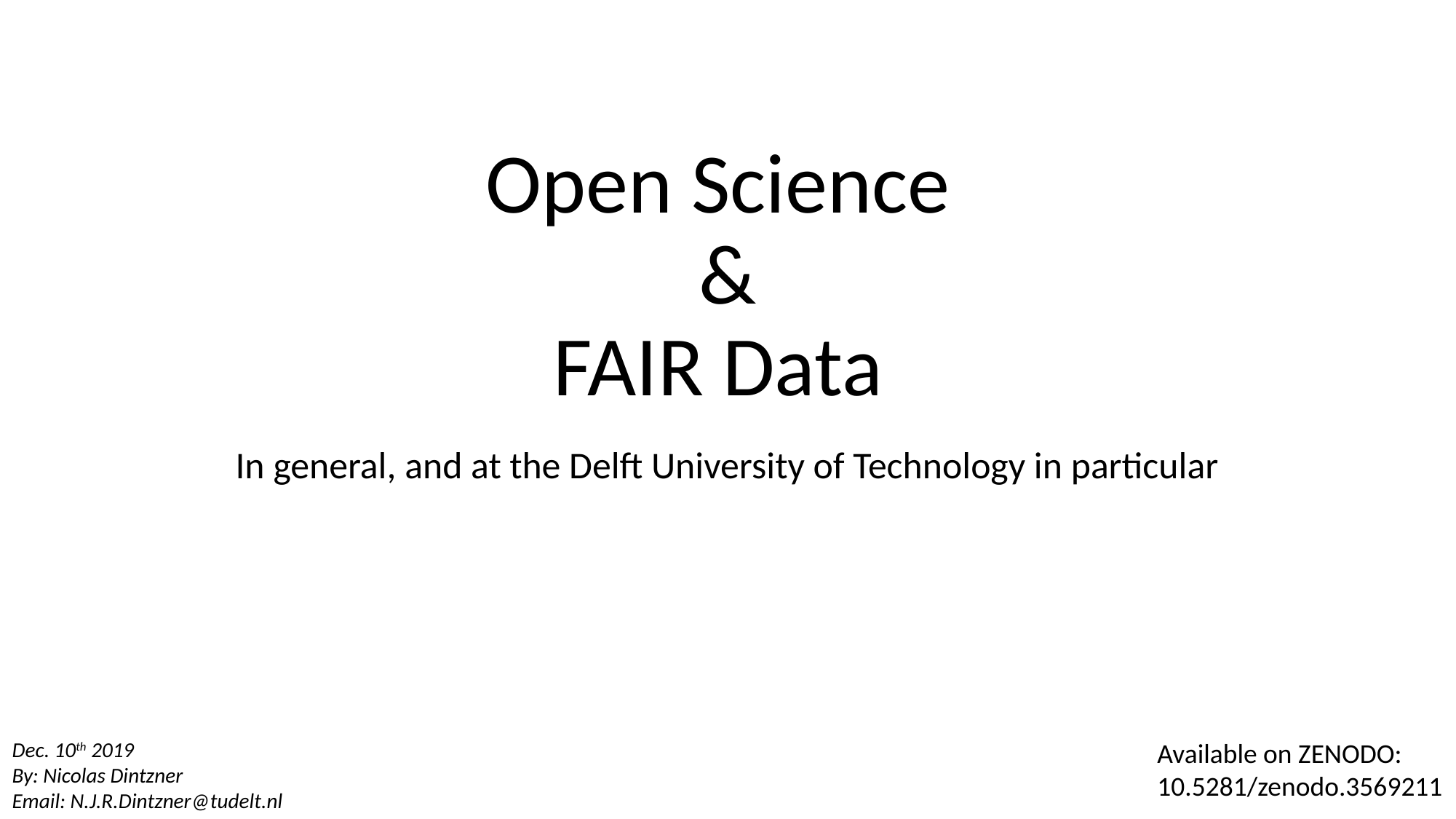

# Open Science & FAIR Data

In general, and at the Delft University of Technology in particular
Dec. 10th 2019
By: Nicolas Dintzner
Email: N.J.R.Dintzner@tudelt.nl
Available on ZENODO:
10.5281/zenodo.3569211